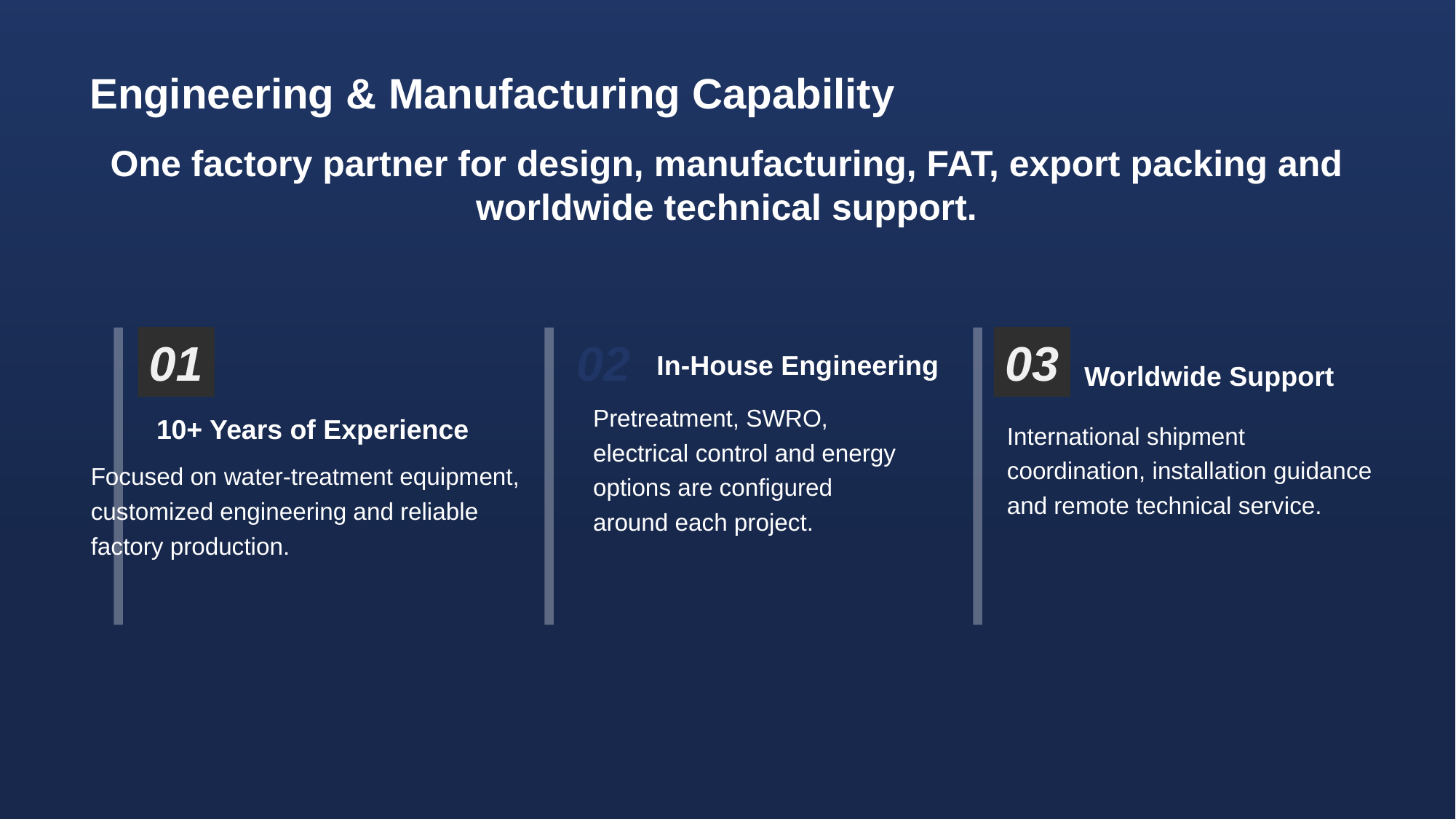

Engineering & Manufacturing Capability
One factory partner for design, manufacturing, FAT, export packing and worldwide technical support.
In-House Engineering
Worldwide Support
01
02
03

10+ Years of Experience
Pretreatment, SWRO, electrical control and energy options are configured around each project.
International shipment coordination, installation guidance and remote technical service.
Focused on water-treatment equipment, customized engineering and reliable factory production.